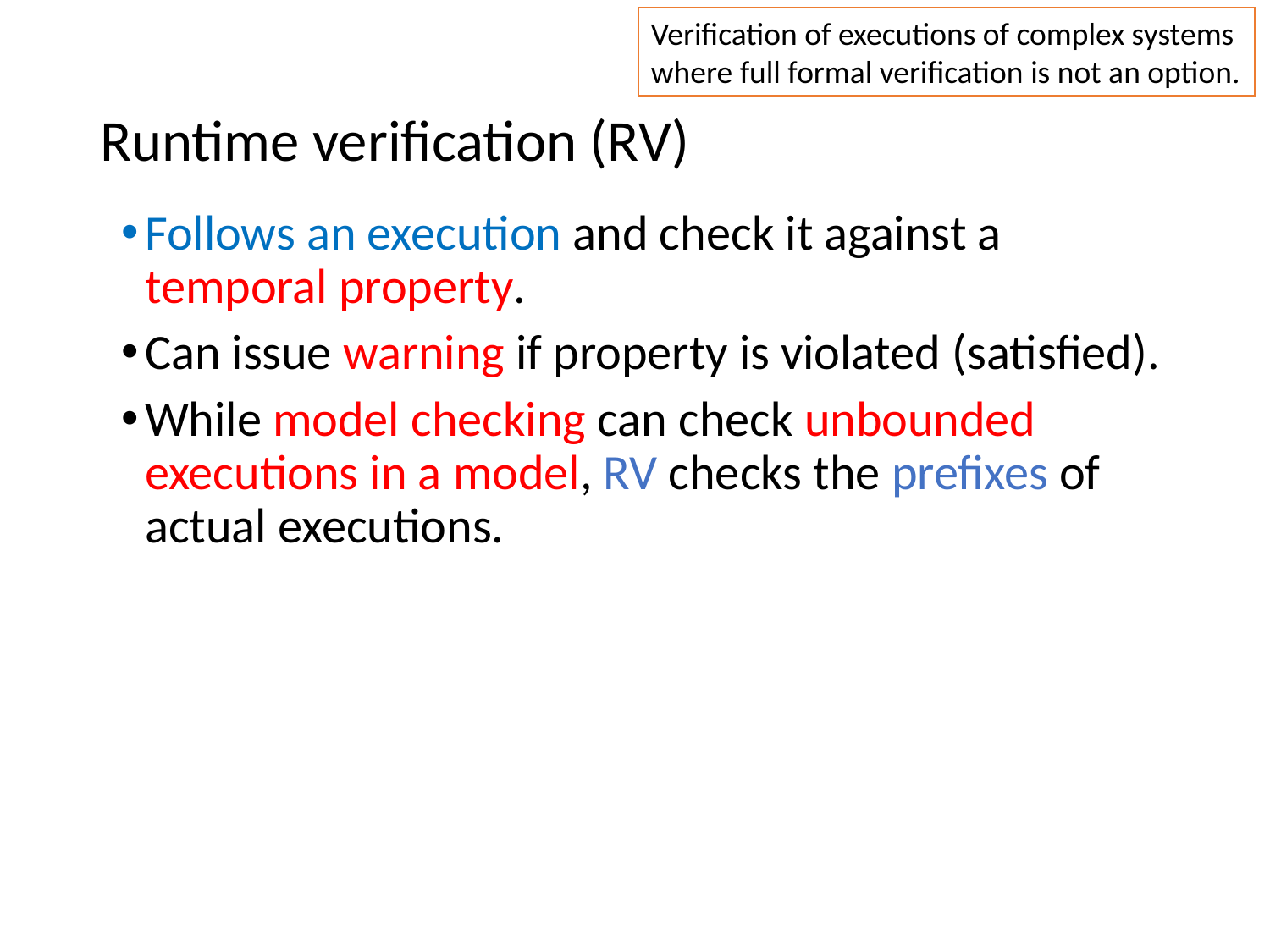

Verification of executions of complex systems
where full formal verification is not an option.
# Runtime verification (RV)
Follows an execution and check it against a temporal property.
Can issue warning if property is violated (satisfied).
While model checking can check unbounded executions in a model, RV checks the prefixes of actual executions.